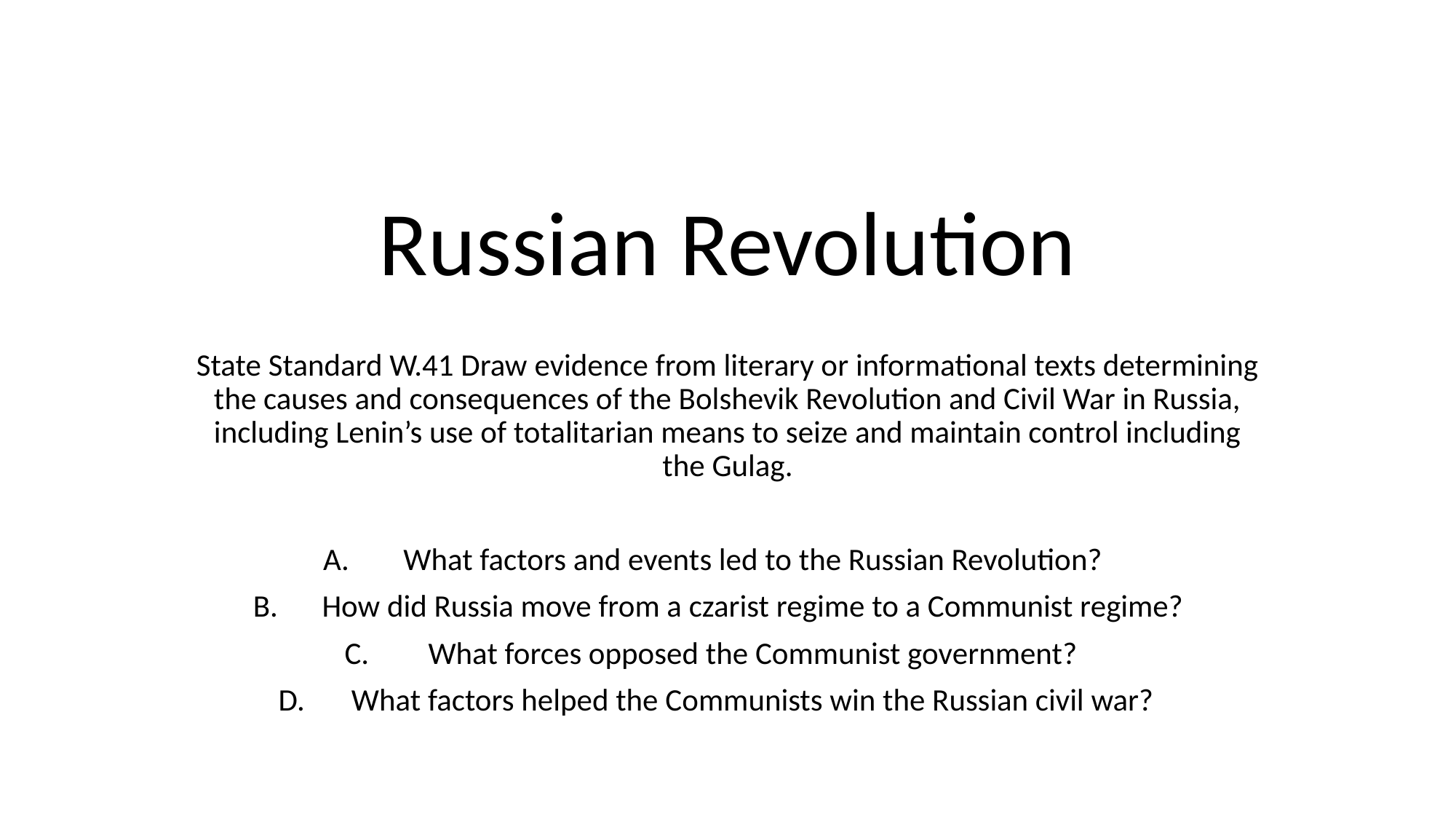

# Russian Revolution
State Standard W.41 Draw evidence from literary or informational texts determining the causes and consequences of the Bolshevik Revolution and Civil War in Russia, including Lenin’s use of totalitarian means to seize and maintain control including the Gulag.

What factors and events led to the Russian Revolution?
How did Russia move from a czarist regime to a Communist regime?
What forces opposed the Communist government?
What factors helped the Communists win the Russian civil war?